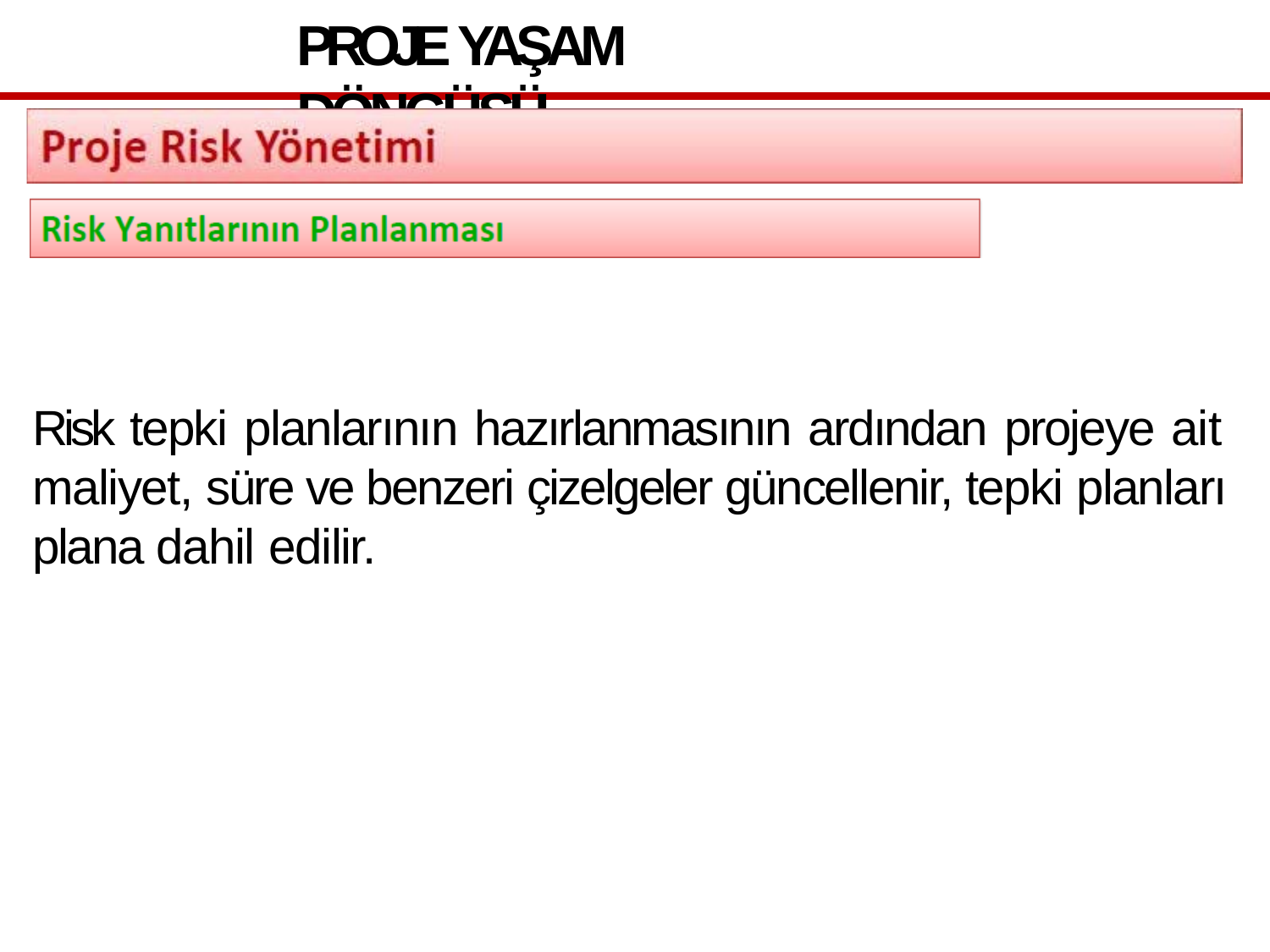

PROJE YAŞAM DÖNGÜSÜ

Risk tepki planlarının hazırlanmasının ardından projeye ait  maliyet, süre ve benzeri çizelgeler güncellenir, tepki planları  plana dahil edilir.